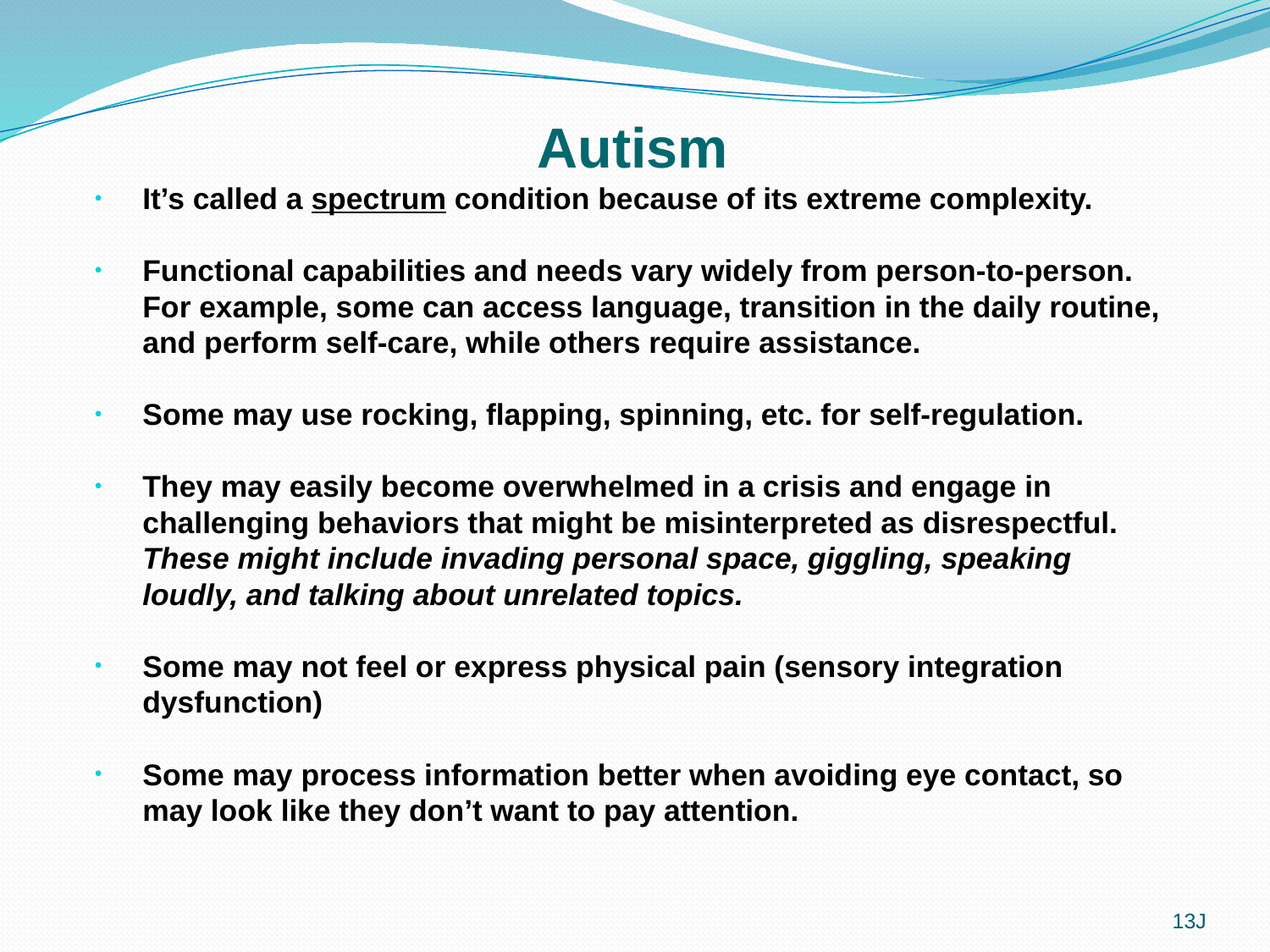

Autism
It’s called a spectrum condition because of its extreme complexity.

Functional capabilities and needs vary widely from person-to-person. For example, some can access language, transition in the daily routine, and perform self-care, while others require assistance.

Some may use rocking, flapping, spinning, etc. for self-regulation.

They may easily become overwhelmed in a crisis and engage in challenging behaviors that might be misinterpreted as disrespectful. These might include invading personal space, giggling, speaking loudly, and talking about unrelated topics.

Some may not feel or express physical pain (sensory integration dysfunction)

Some may process information better when avoiding eye contact, so may look like they don’t want to pay attention.

13J